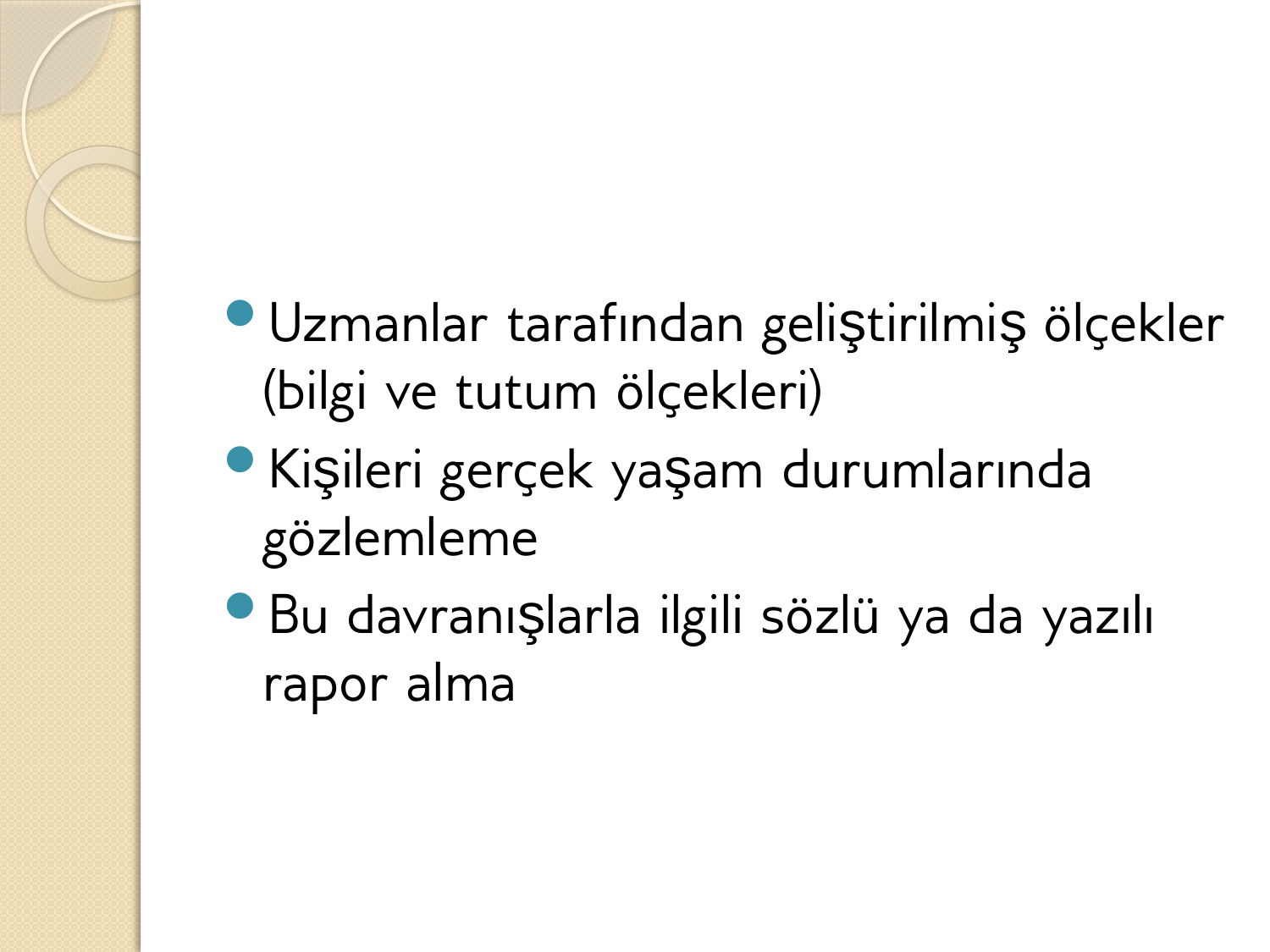

#

Uzmanlar tarafından geliştirilmiş ölçekler (bilgi ve tutum ölçekleri)
Kişileri gerçek yaşam durumlarında gözlemleme
Bu davranışlarla ilgili sözlü ya da yazılı rapor alma